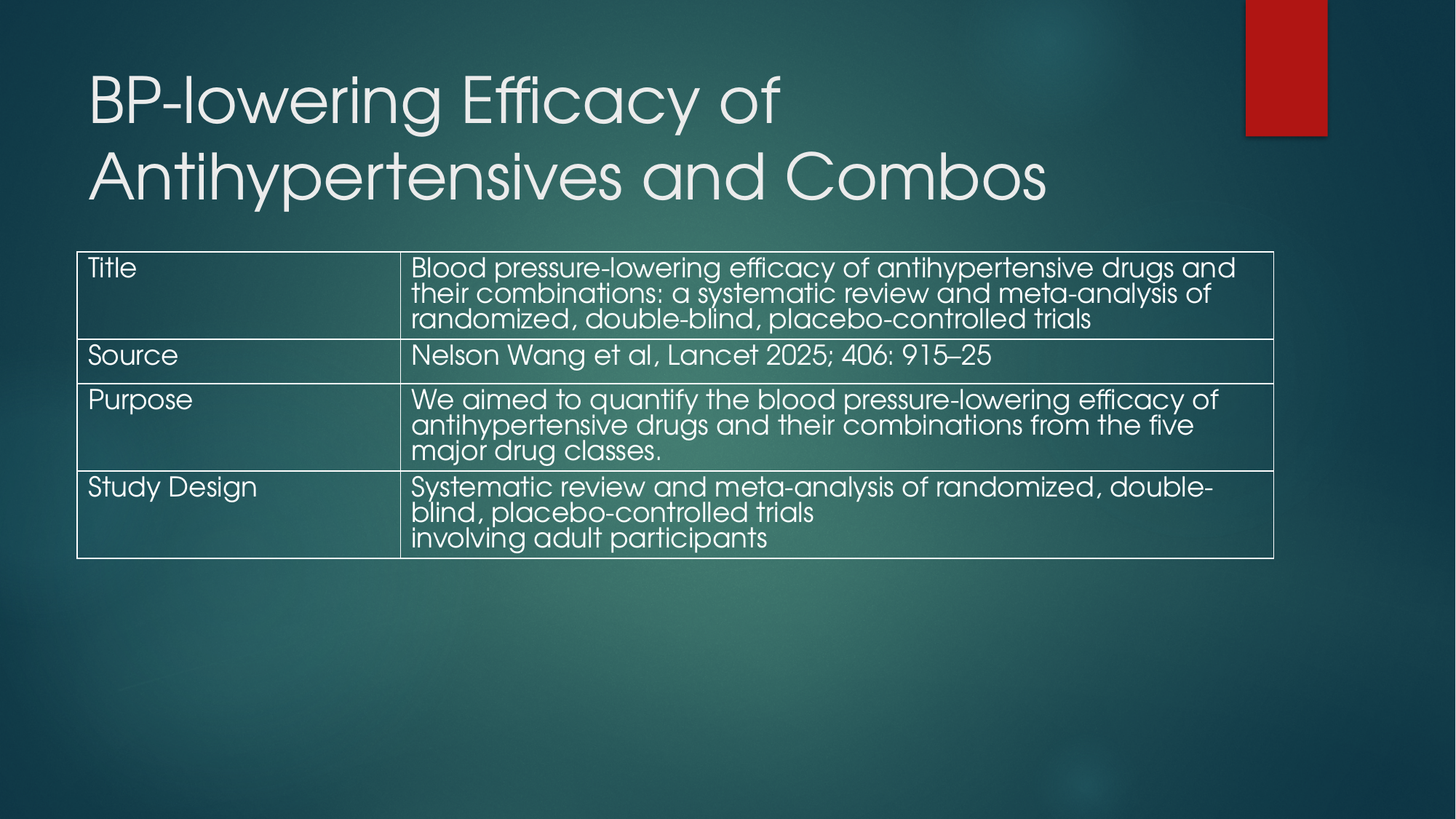

# BP-lowering Efficacy of Antihypertensives and Combos
| Title | Blood pressure-lowering efficacy of antihypertensive drugs and their combinations: a systematic review and meta-analysis of randomized, double-blind, placebo-controlled trials |
| --- | --- |
| Source | Nelson Wang et al, Lancet 2025; 406: 915–25 |
| Purpose | We aimed to quantify the blood pressure-lowering efficacy of antihypertensive drugs and their combinations from the five major drug classes. |
| Study Design | Systematic review and meta-analysis of randomized, double-blind, placebo-controlled trials involving adult participants |